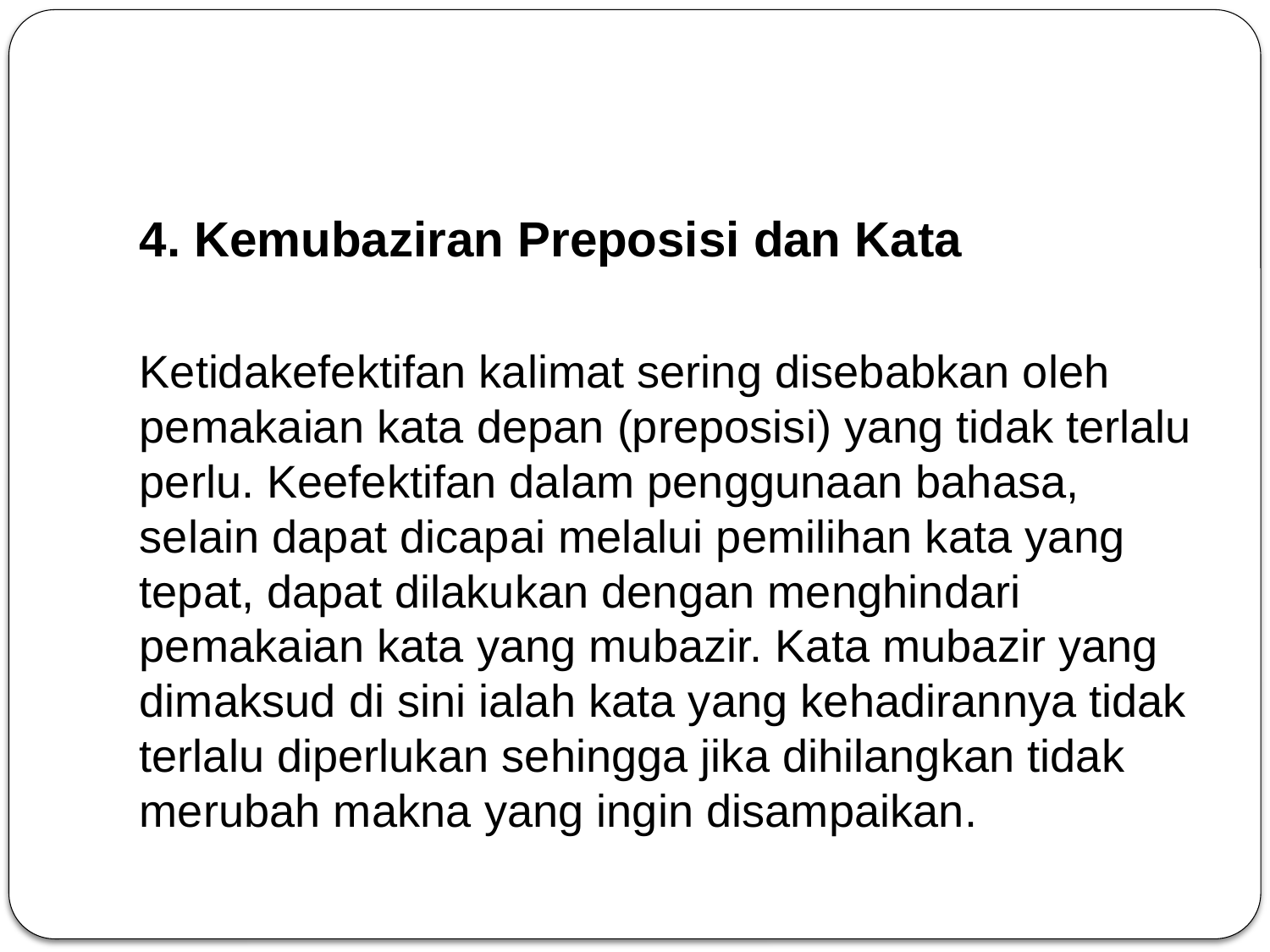

4. Kemubaziran Preposisi dan Kata

Ketidakefektifan kalimat sering disebabkan oleh pemakaian kata depan (preposisi) yang tidak terlalu perlu. Keefektifan dalam penggunaan bahasa, selain dapat dicapai melalui pemilihan kata yang tepat, dapat dilakukan dengan menghindari pemakaian kata yang mubazir. Kata mubazir yang dimaksud di sini ialah kata yang kehadirannya tidak terlalu diperlukan sehingga jika dihilangkan tidak merubah makna yang ingin disampaikan.